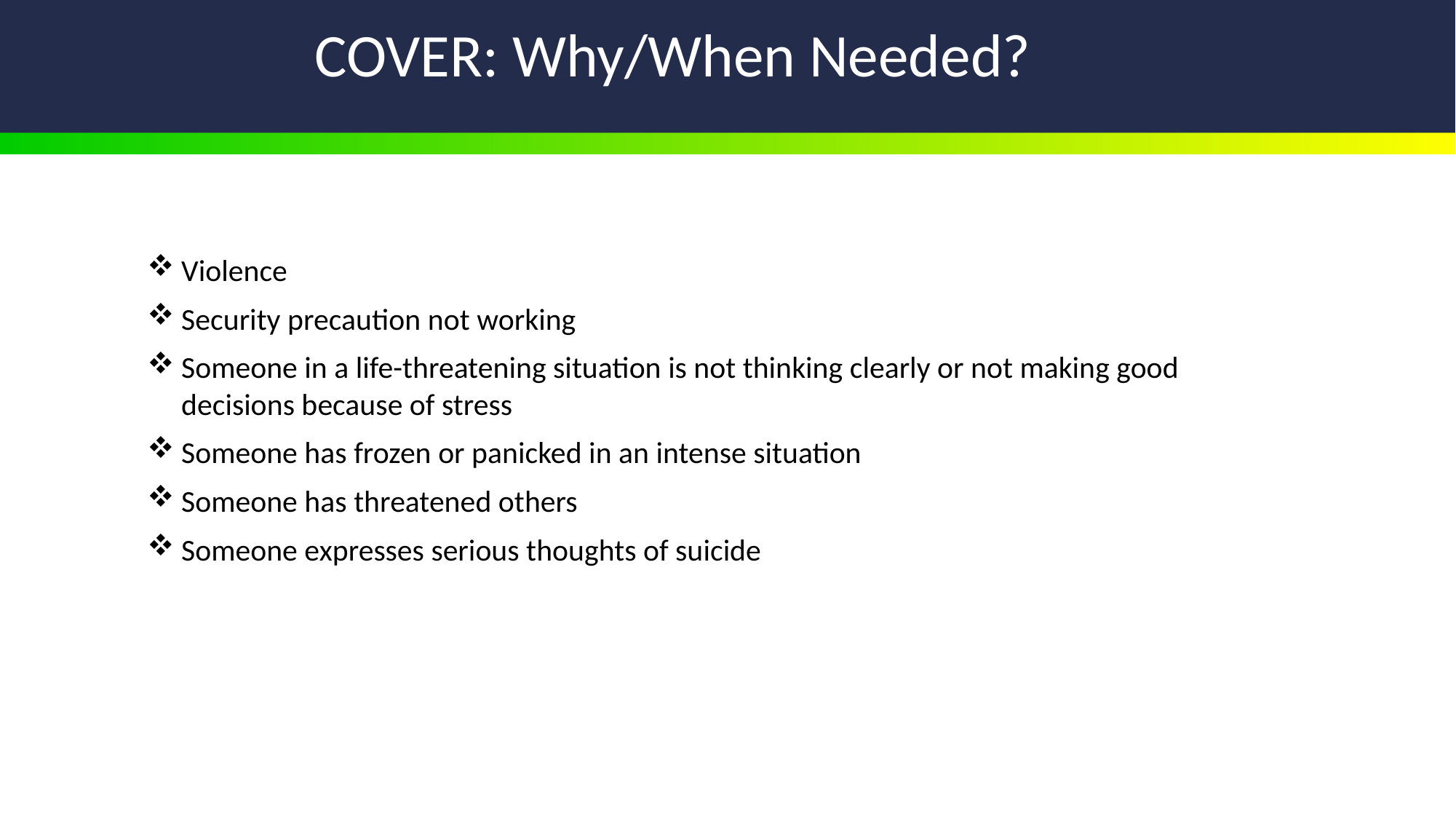

# COVER: Why/When Needed?
Violence
Security precaution not working
Someone in a life-threatening situation is not thinking clearly or not making good decisions because of stress
Someone has frozen or panicked in an intense situation
Someone has threatened others
Someone expresses serious thoughts of suicide